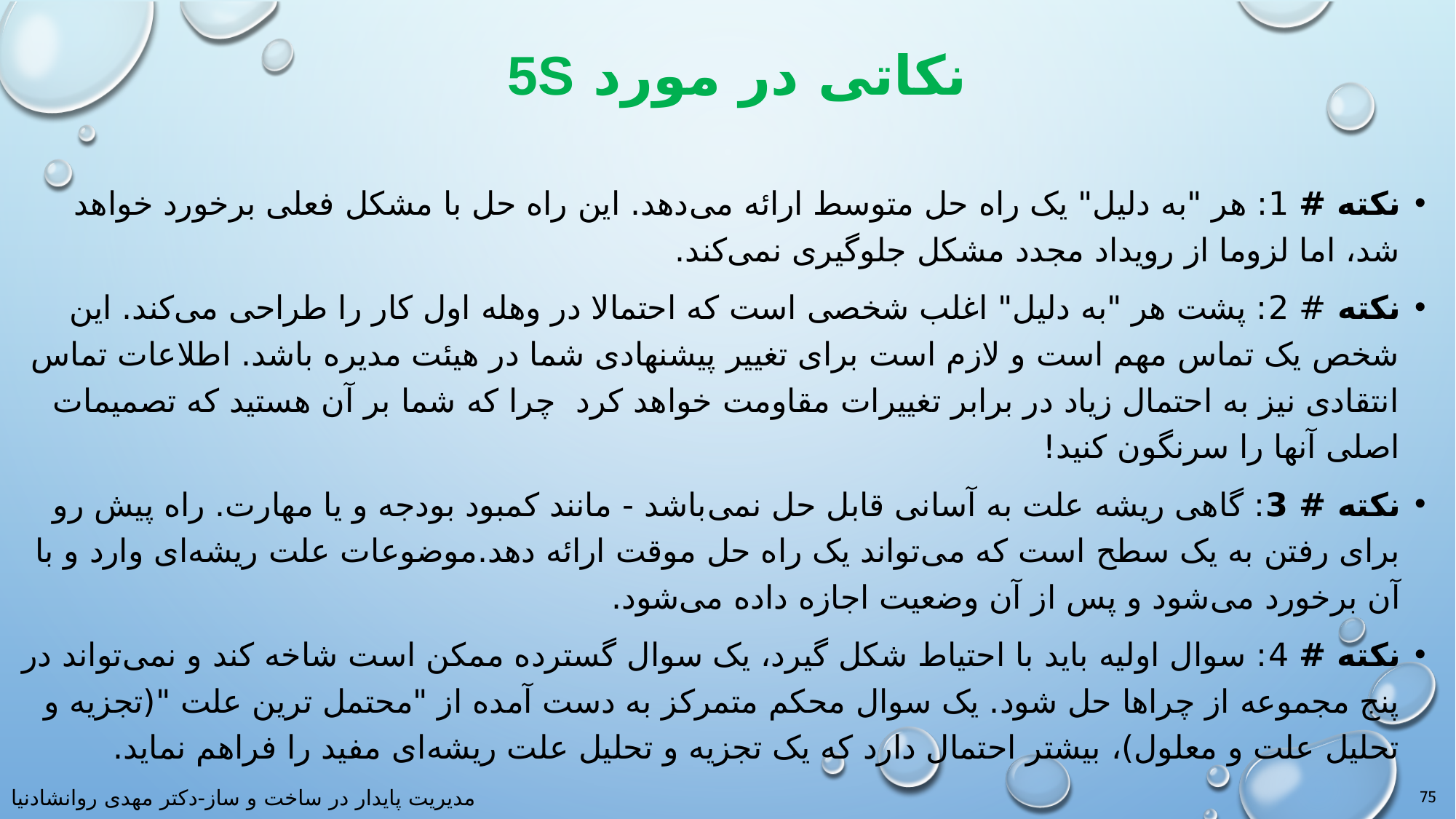

# نکاتی در مورد 5s
نکته # 1: هر "به دلیل" یک راه حل متوسط ارائه می‌دهد. این راه حل با مشکل فعلی برخورد خواهد شد، اما لزوما از رویداد مجدد مشکل جلوگیری نمی‌کند.
نکته # 2: پشت هر "به دلیل" اغلب شخصی است که احتمالا در وهله اول کار را طراحی می‌کند. این شخص یک تماس مهم است و لازم است برای تغییر پیشنهادی شما در هیئت مدیره باشد. اطلاعات تماس انتقادی نیز به احتمال زیاد در برابر تغییرات مقاومت خواهد کرد  چرا که شما بر آن هستید که تصمیمات اصلی آنها را سرنگون کنید!
نکته # 3: گاهی ریشه علت به آسانی قابل حل نمی‌باشد - مانند کمبود بودجه و یا مهارت. راه پیش رو برای رفتن به یک سطح است که می‌تواند یک راه حل موقت ارائه دهد.موضوعات علت ریشه‌ای وارد و با آن برخورد می‌شود و پس از آن وضعیت اجازه داده می‌شود.
نکته # 4: سوال اولیه باید با احتیاط شکل گیرد، یک سوال گسترده ممکن است شاخه کند و نمی‌تواند در پنج مجموعه از چراها حل شود. یک سوال محکم متمرکز به دست آمده از "محتمل ترین علت "(تجزیه و تحلیل علت و معلول)، بیشتر احتمال دارد که یک تجزیه و تحلیل علت ریشه‌ای مفید را فراهم نماید.

75
مدیریت پایدار در ساخت و ساز-دکتر مهدی روانشادنیا